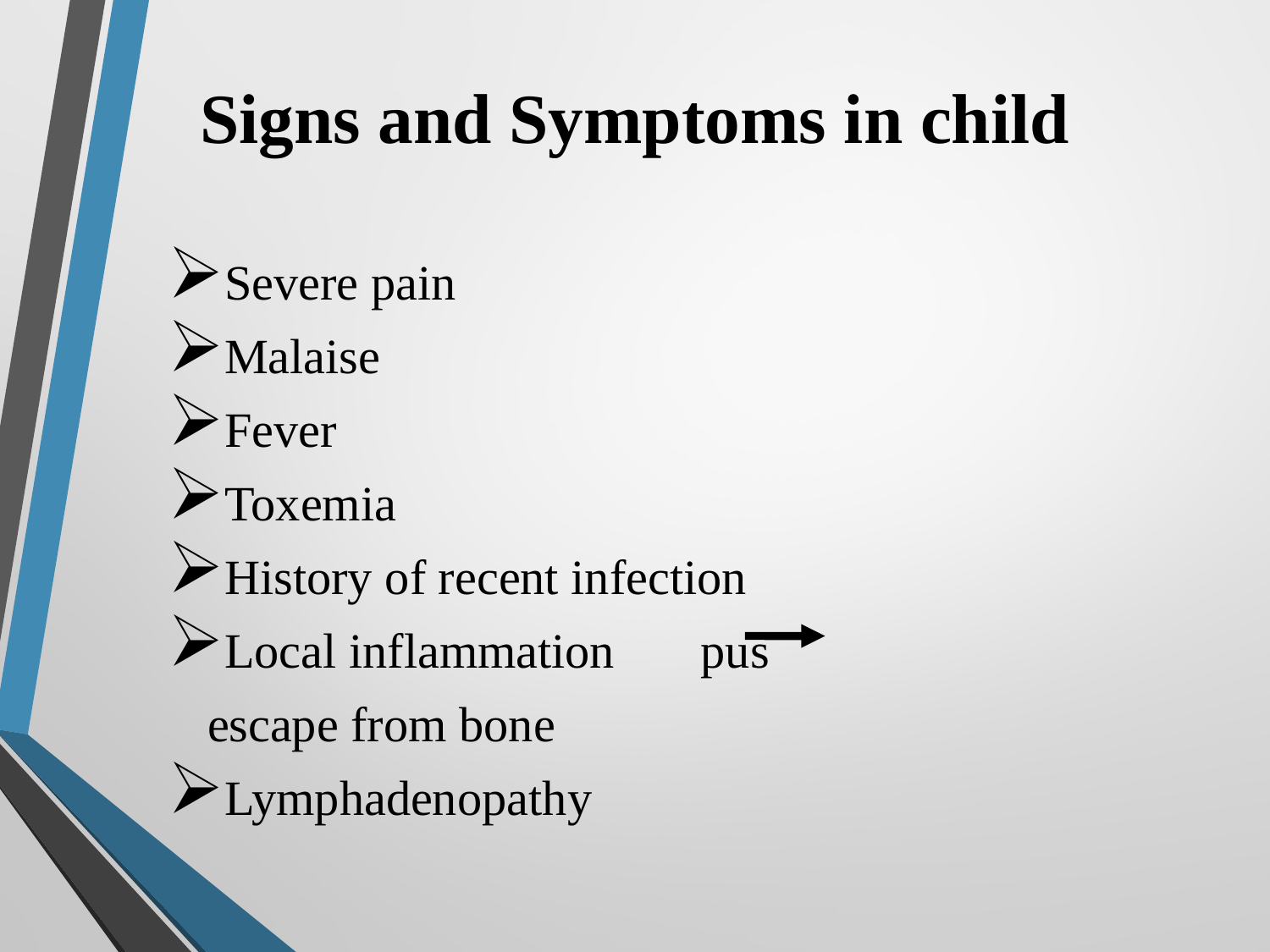

# Signs and Symptoms in child
Severe pain
Malaise
Fever
Toxemia
History of recent infection
Local inflammation       pus
	escape from bone
Lymphadenopathy